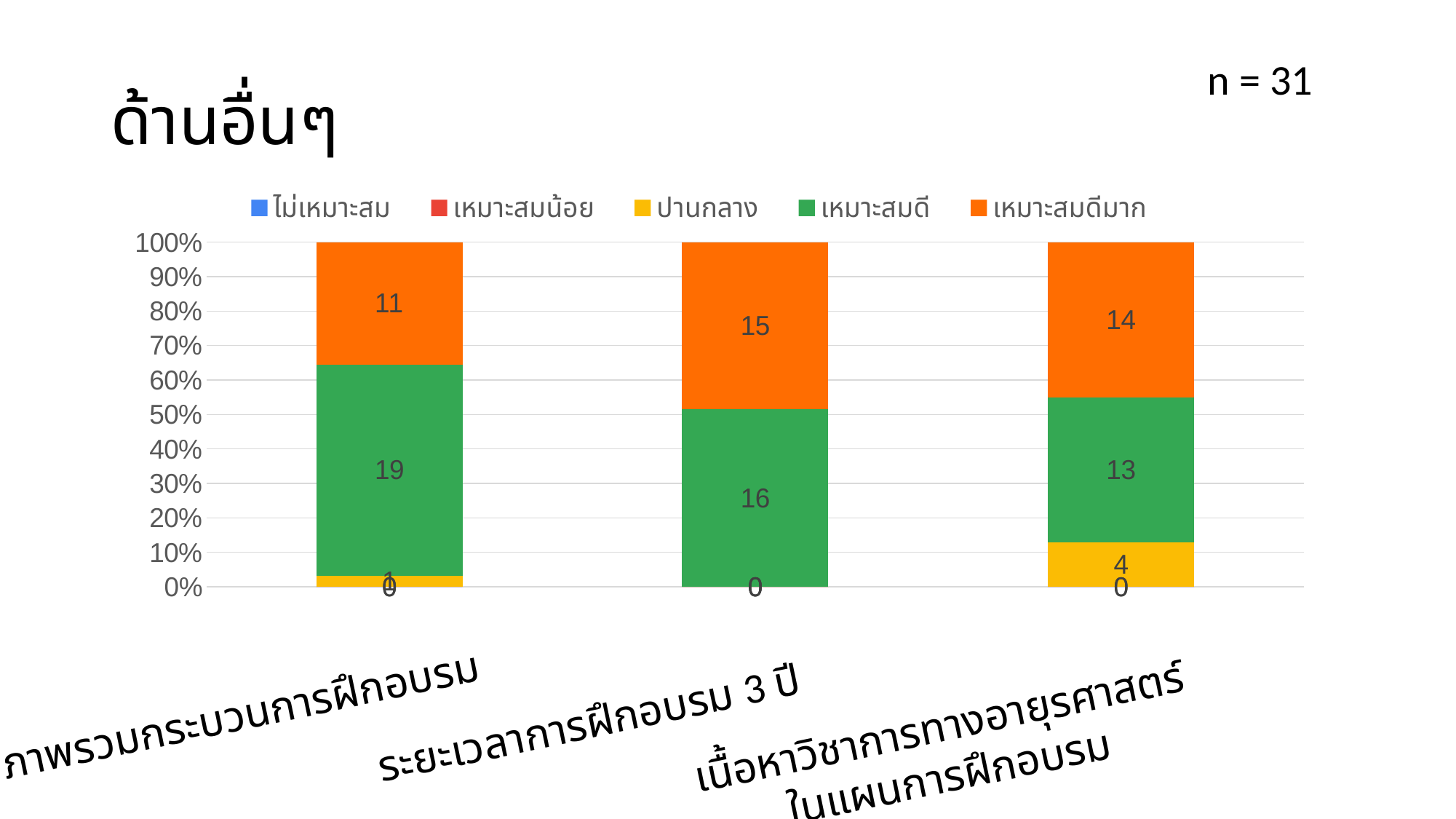

# ด้านอื่นๆ
n = 31

### Chart

| Category | ไม่เหมาะสม | เหมาะสมน้อย | ปานกลาง | เหมาะสมดี | เหมาะสมดีมาก |
|---|---|---|---|---|---|
ภาพรวมกระบวนการฝึกอบรม
ระยะเวลาการฝึกอบรม 3 ปี
เนื้อหาวิชาการทางอายุรศาสตร์
ในแผนการฝึกอบรม